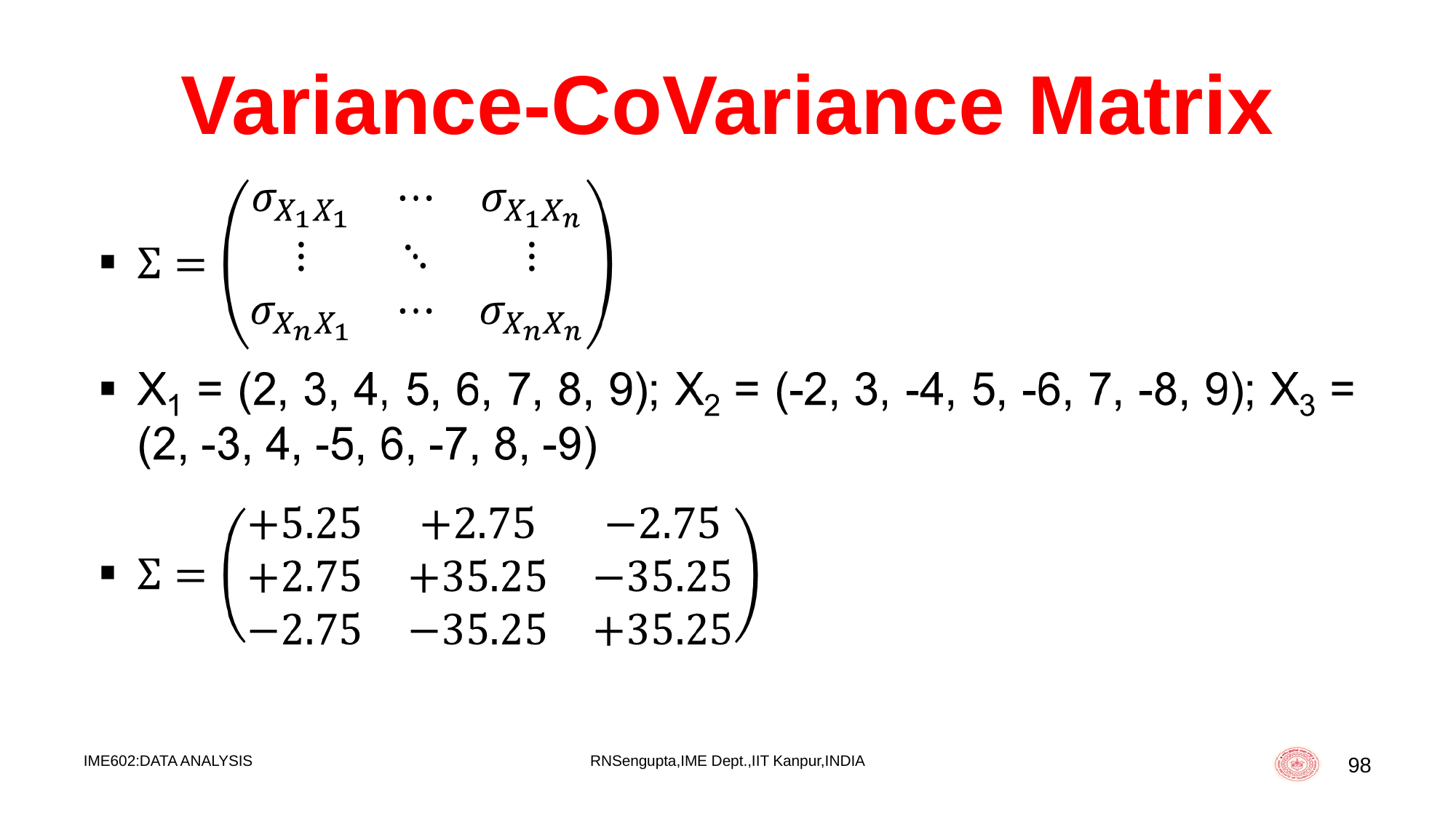

# Variance-CoVariance Matrix

IME602:DATA ANALYSIS
RNSengupta,IME Dept.,IIT Kanpur,INDIA
98